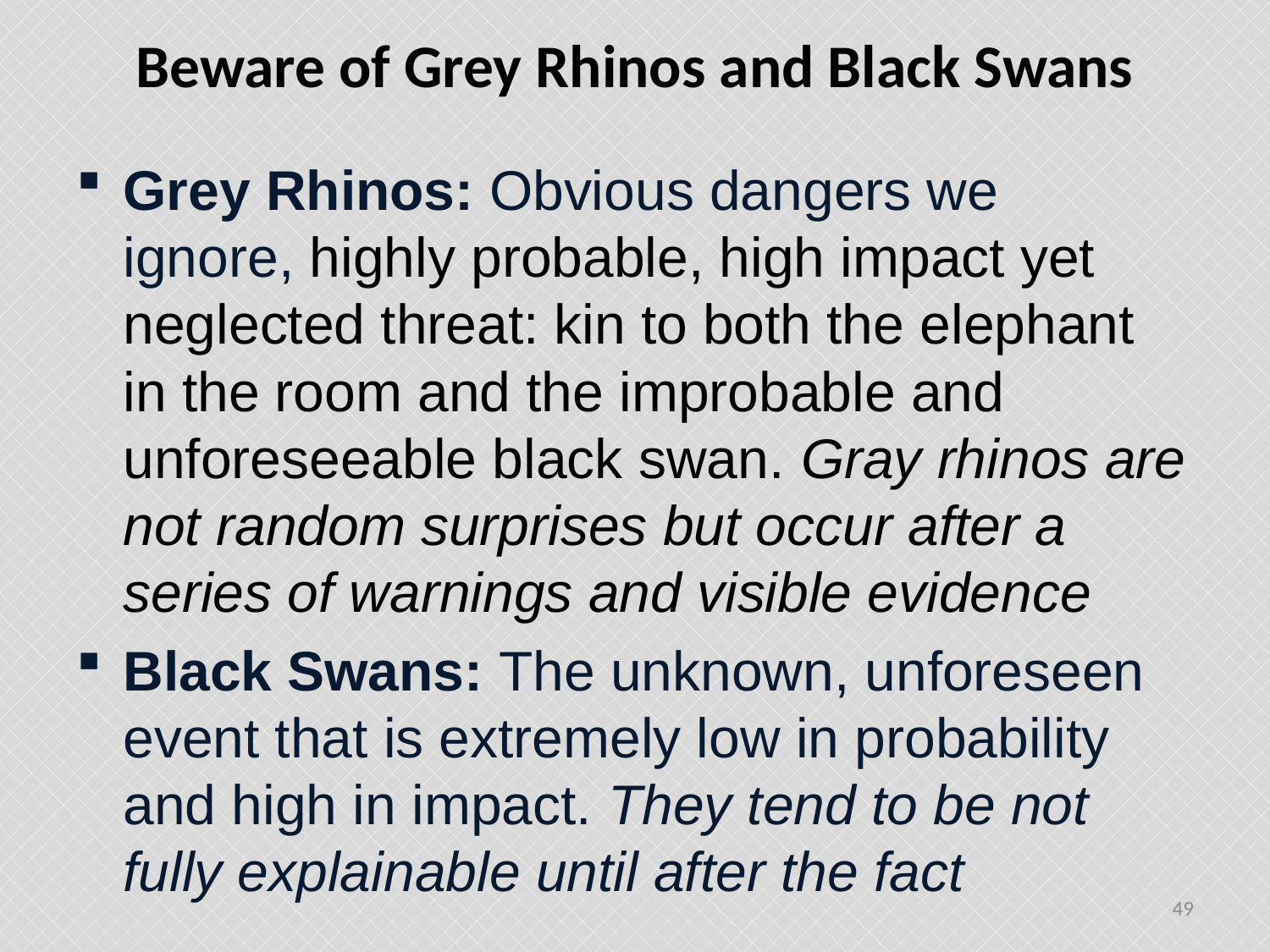

# Beware of Grey Rhinos and Black Swans
Grey Rhinos: Obvious dangers we ignore, highly probable, high impact yet neglected threat: kin to both the elephant in the room and the improbable and unforeseeable black swan. Gray rhinos are not random surprises but occur after a series of warnings and visible evidence
Black Swans: The unknown, unforeseen event that is extremely low in probability and high in impact. They tend to be not fully explainable until after the fact
49